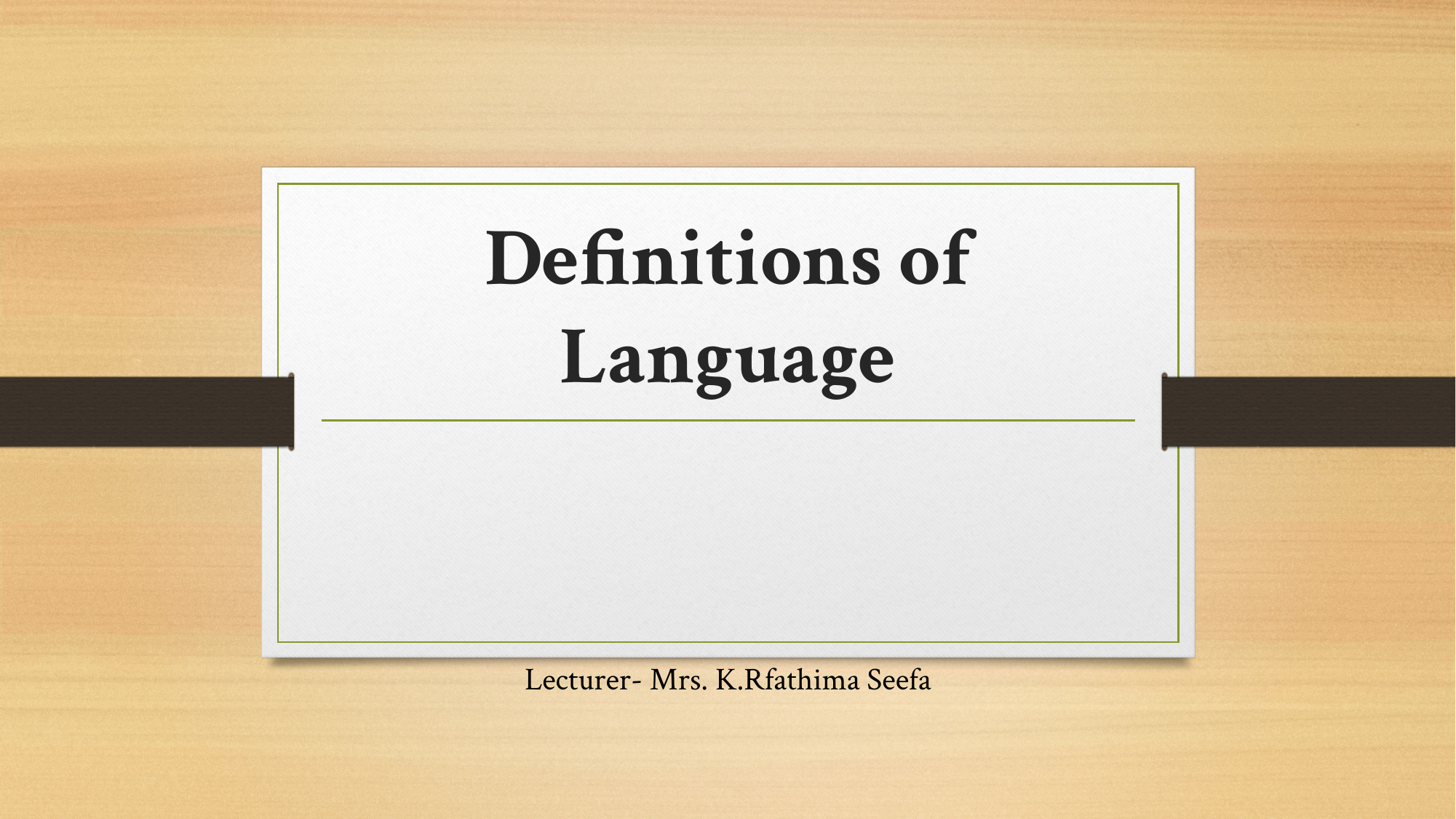

# Definitions of Language
Lecturer- Mrs. K.Rfathima Seefa